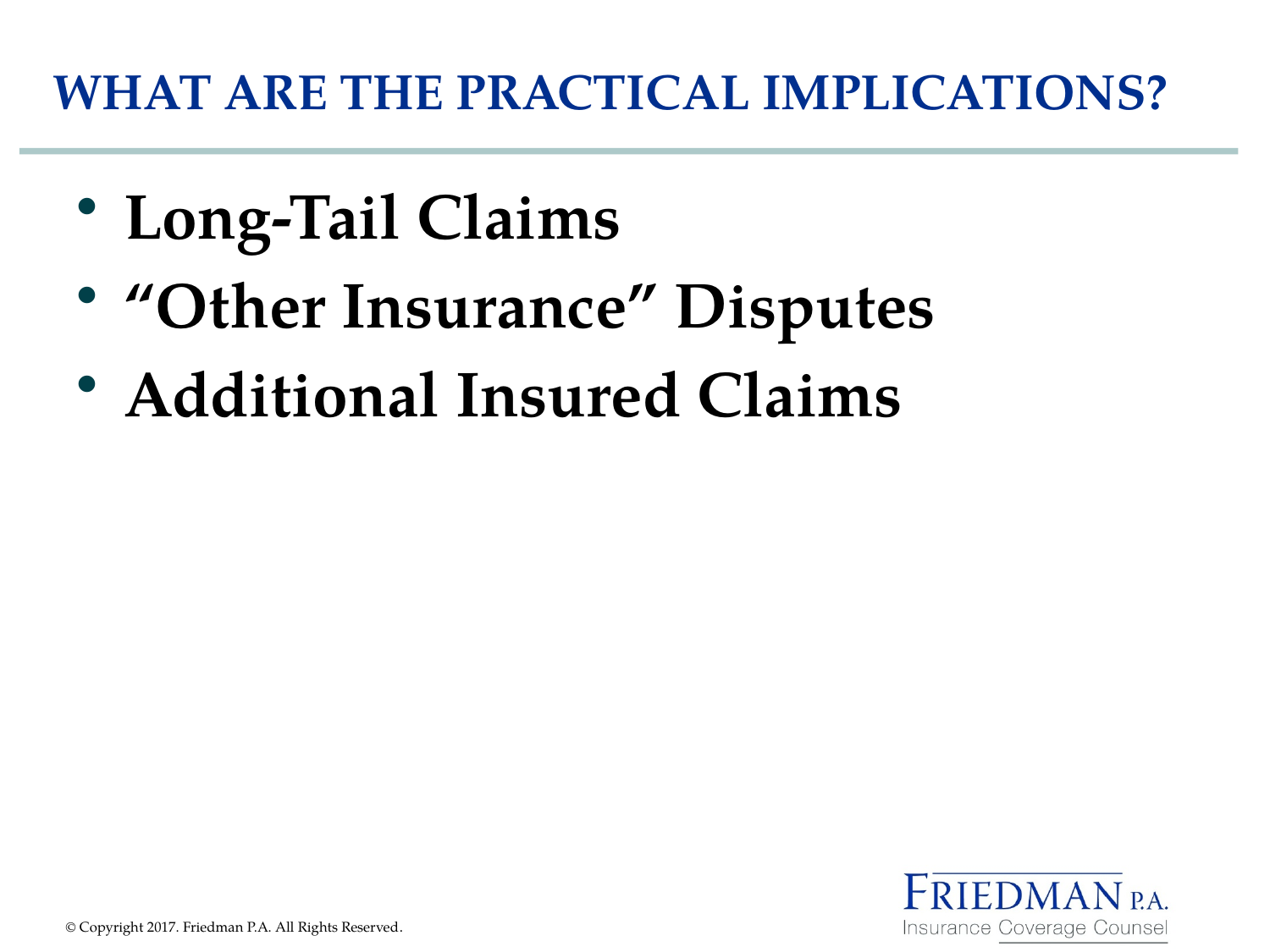

# WHAT ARE THE PRACTICAL IMPLICATIONS?
Long-Tail Claims
“Other Insurance” Disputes
Additional Insured Claims